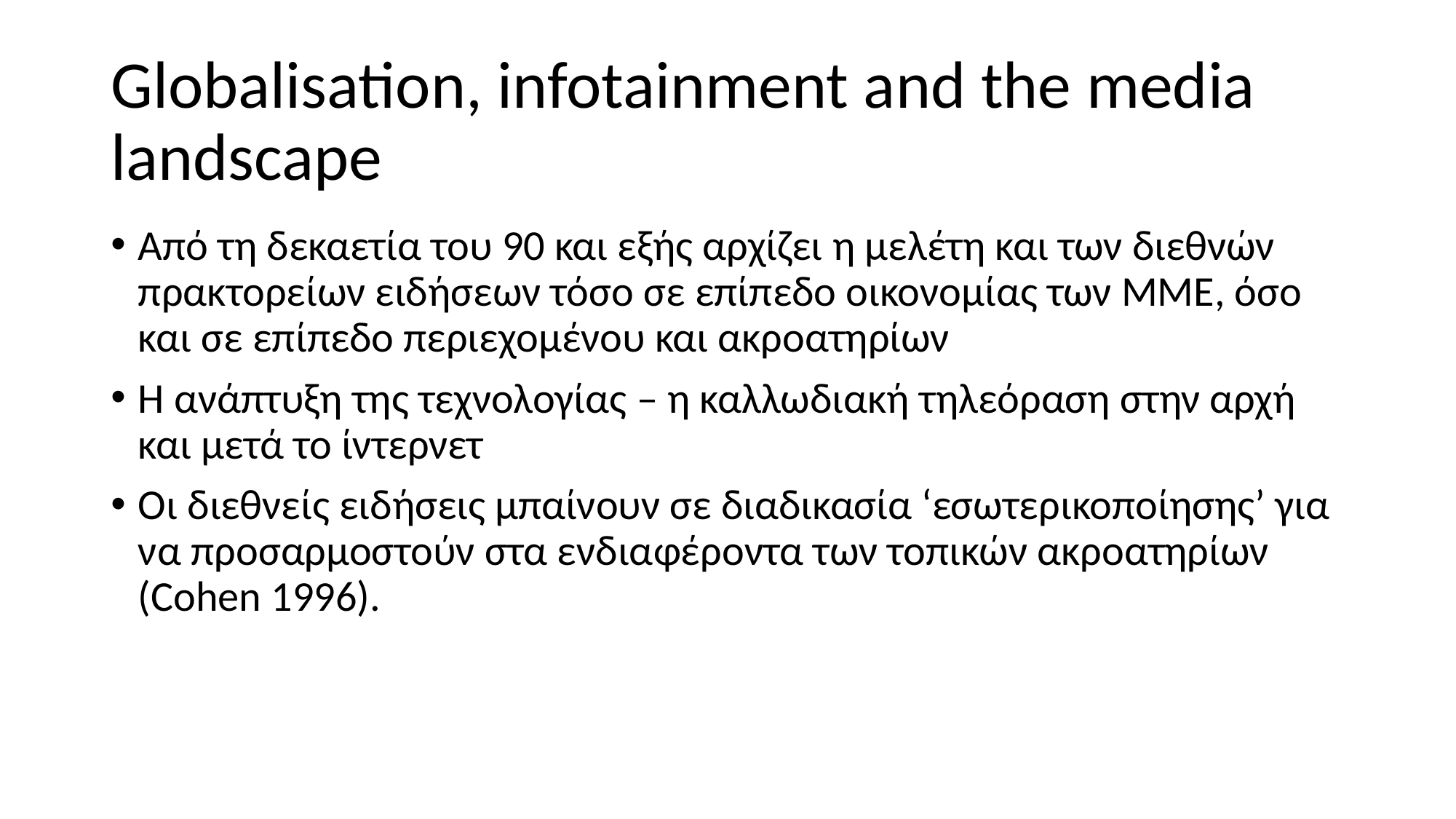

# Globalisation, infotainment and the media landscape
Από τη δεκαετία του 90 και εξής αρχίζει η μελέτη και των διεθνών πρακτορείων ειδήσεων τόσο σε επίπεδο οικονομίας των ΜΜΕ, όσο και σε επίπεδο περιεχομένου και ακροατηρίων
Η ανάπτυξη της τεχνολογίας – η καλλωδιακή τηλεόραση στην αρχή και μετά το ίντερνετ
Οι διεθνείς ειδήσεις μπαίνουν σε διαδικασία ‘εσωτερικοποίησης’ για να προσαρμοστούν στα ενδιαφέροντα των τοπικών ακροατηρίων (Cohen 1996).